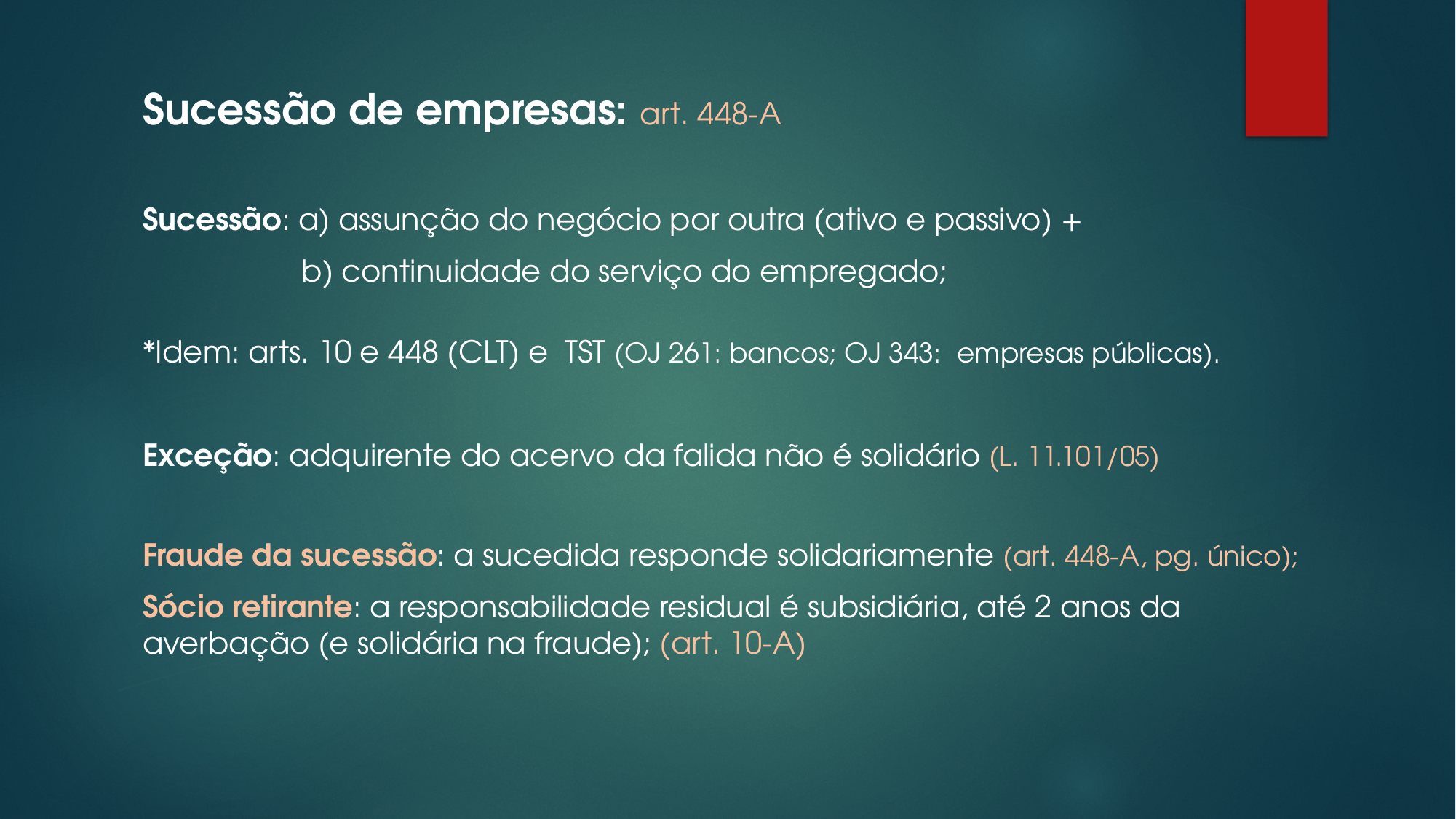

Sucessão de empresas: art. 448-A

Sucessão: a) assunção do negócio por outra (ativo e passivo) +
                   b) continuidade do serviço do empregado;

*Idem: arts. 10 e 448 (CLT) e  TST (OJ 261: bancos; OJ 343:  empresas públicas).

Exceção: adquirente do acervo da falida não é solidário (L. 11.101/05)

Fraude da sucessão: a sucedida responde solidariamente (art. 448-A, pg. único);
Sócio retirante: a responsabilidade residual é subsidiária, até 2 anos da averbação (e solidária na fraude); (art. 10-A)